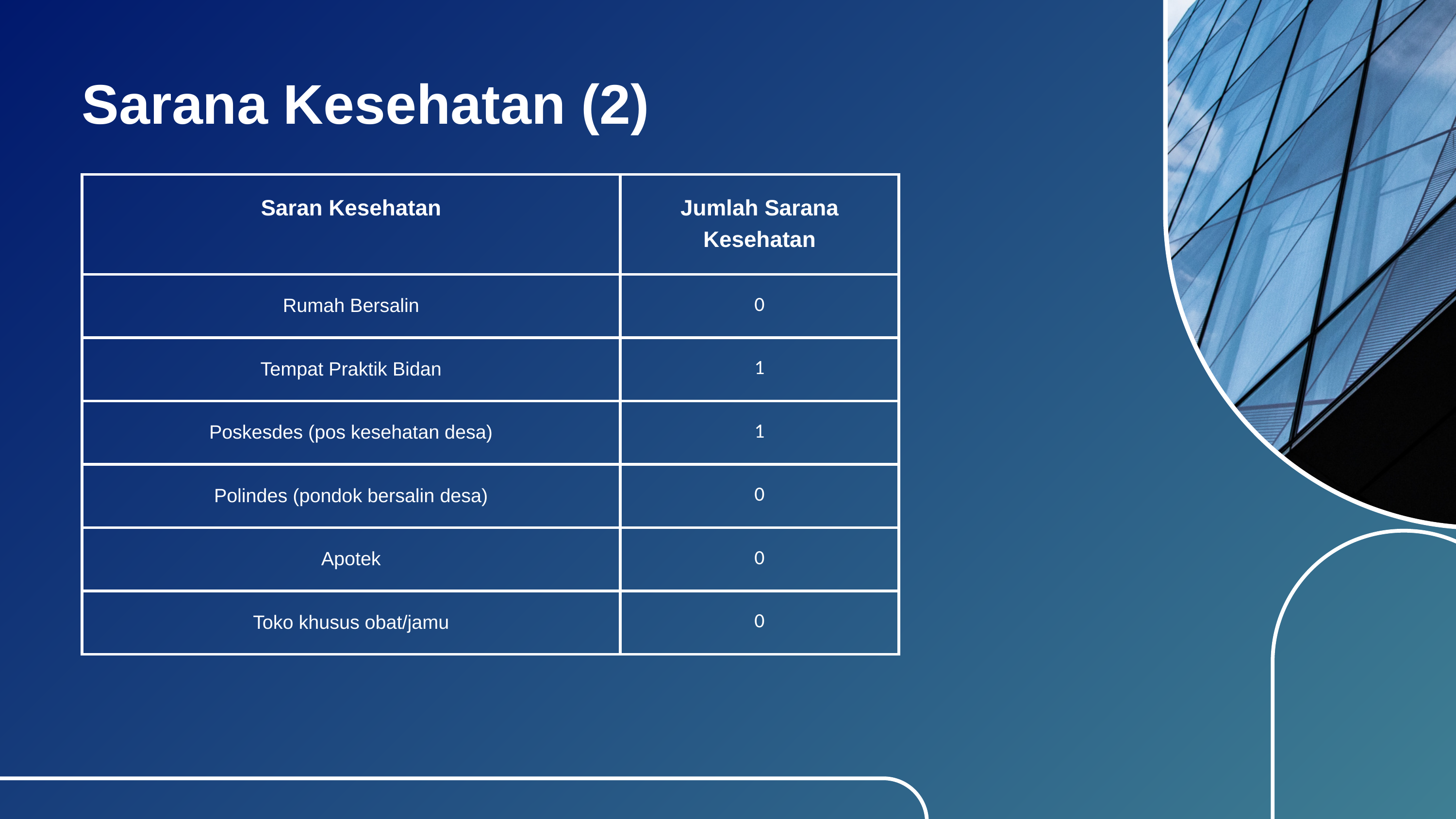

Sarana Kesehatan (2)
| Saran Kesehatan | Jumlah Sarana Kesehatan |
| --- | --- |
| Rumah Bersalin | 0 |
| Tempat Praktik Bidan | 1 |
| Poskesdes (pos kesehatan desa) | 1 |
| Polindes (pondok bersalin desa) | 0 |
| Apotek | 0 |
| Toko khusus obat/jamu | 0 |